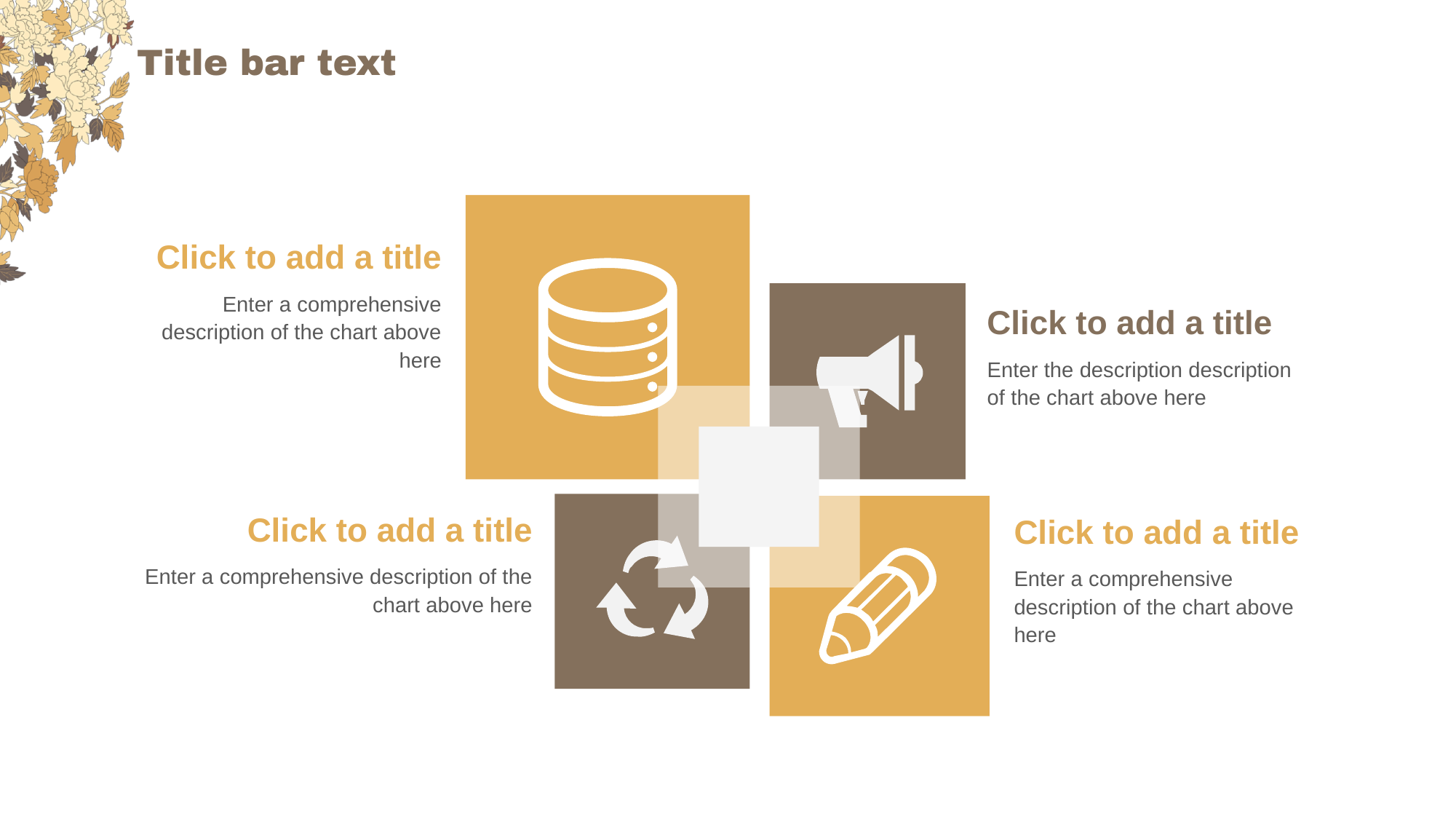

# Title bar text

Click to add a title
Enter a comprehensive description of the chart above here

Click to add a title
Enter the description description of the chart above here

Click to add a title
Click to add a title
Enter a comprehensive description of the chart above here
Enter a comprehensive description of the chart above here